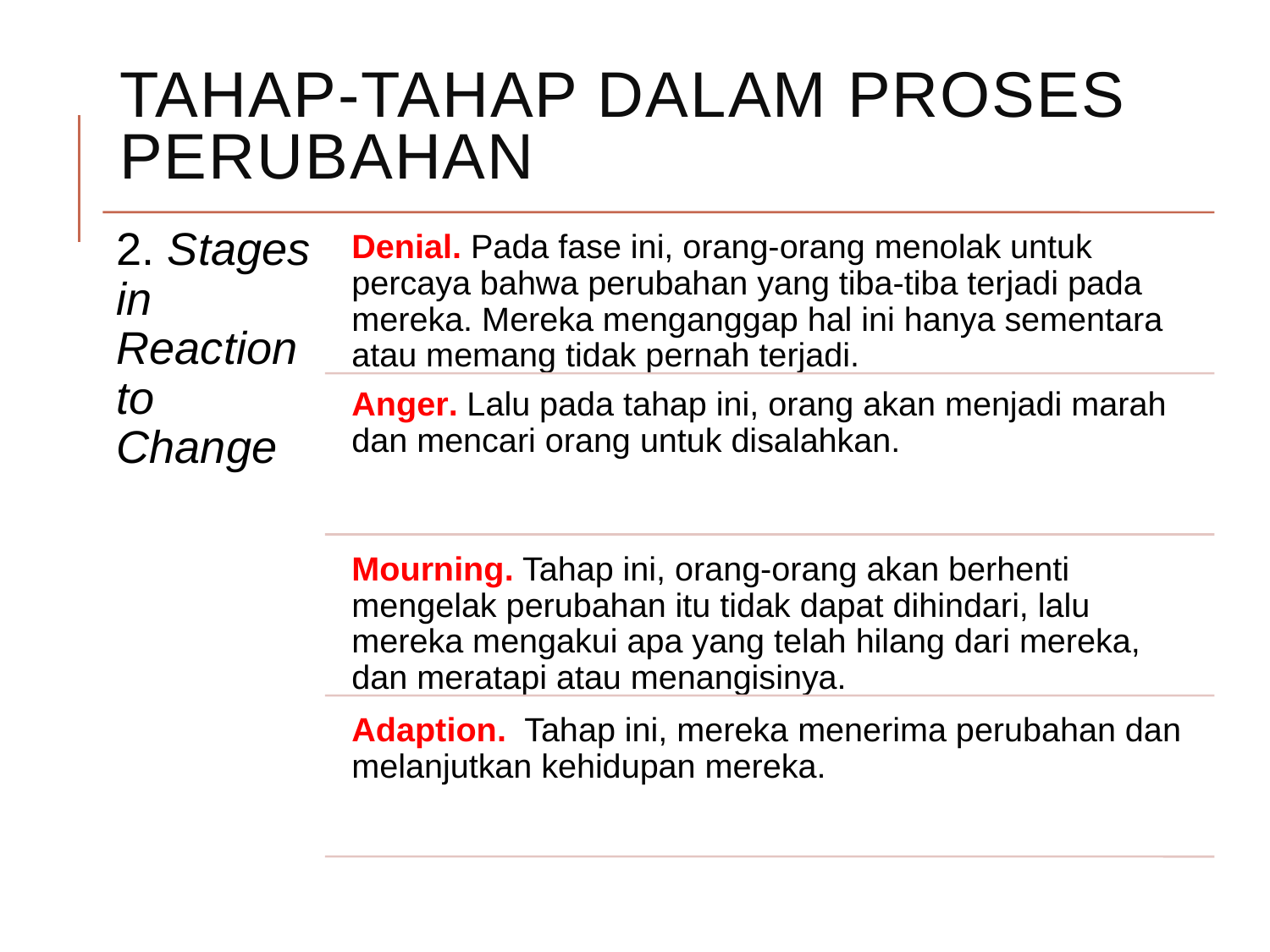

# Tahap-tahap dalam proses perubahan
2. Stages in Reaction to Change
Denial. Pada fase ini, orang-orang menolak untuk percaya bahwa perubahan yang tiba-tiba terjadi pada mereka. Mereka menganggap hal ini hanya sementara atau memang tidak pernah terjadi.
Anger. Lalu pada tahap ini, orang akan menjadi marah dan mencari orang untuk disalahkan.
Mourning. Tahap ini, orang-orang akan berhenti mengelak perubahan itu tidak dapat dihindari, lalu mereka mengakui apa yang telah hilang dari mereka, dan meratapi atau menangisinya.
Adaption.  Tahap ini, mereka menerima perubahan dan melanjutkan kehidupan mereka.